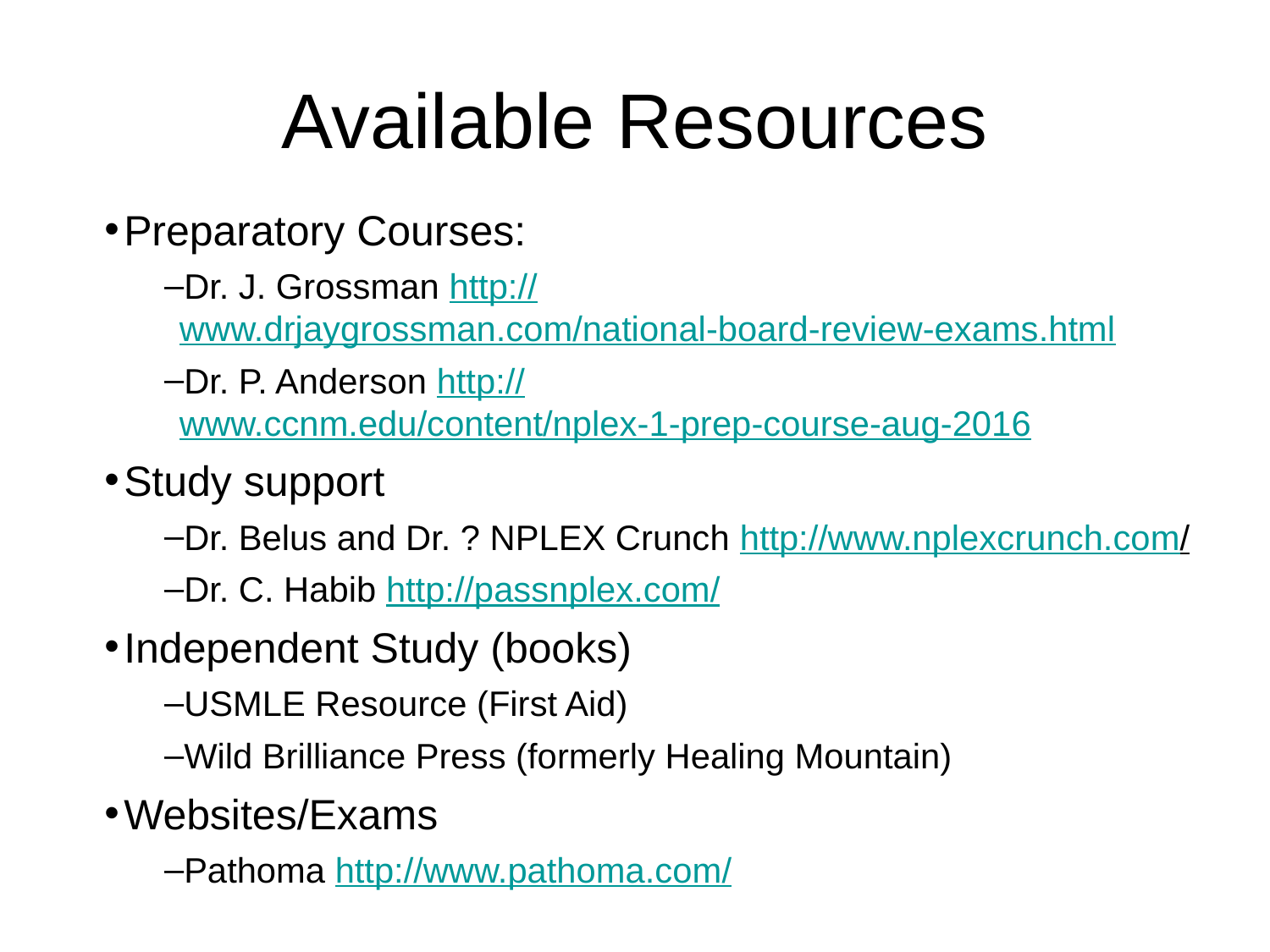

# Available Resources
Preparatory Courses:
Dr. J. Grossman http://www.drjaygrossman.com/national-board-review-exams.html
Dr. P. Anderson http://www.ccnm.edu/content/nplex-1-prep-course-aug-2016
Study support
Dr. Belus and Dr. ? NPLEX Crunch http://www.nplexcrunch.com/
Dr. C. Habib http://passnplex.com/
Independent Study (books)
USMLE Resource (First Aid)
Wild Brilliance Press (formerly Healing Mountain)
Websites/Exams
Pathoma http://www.pathoma.com/